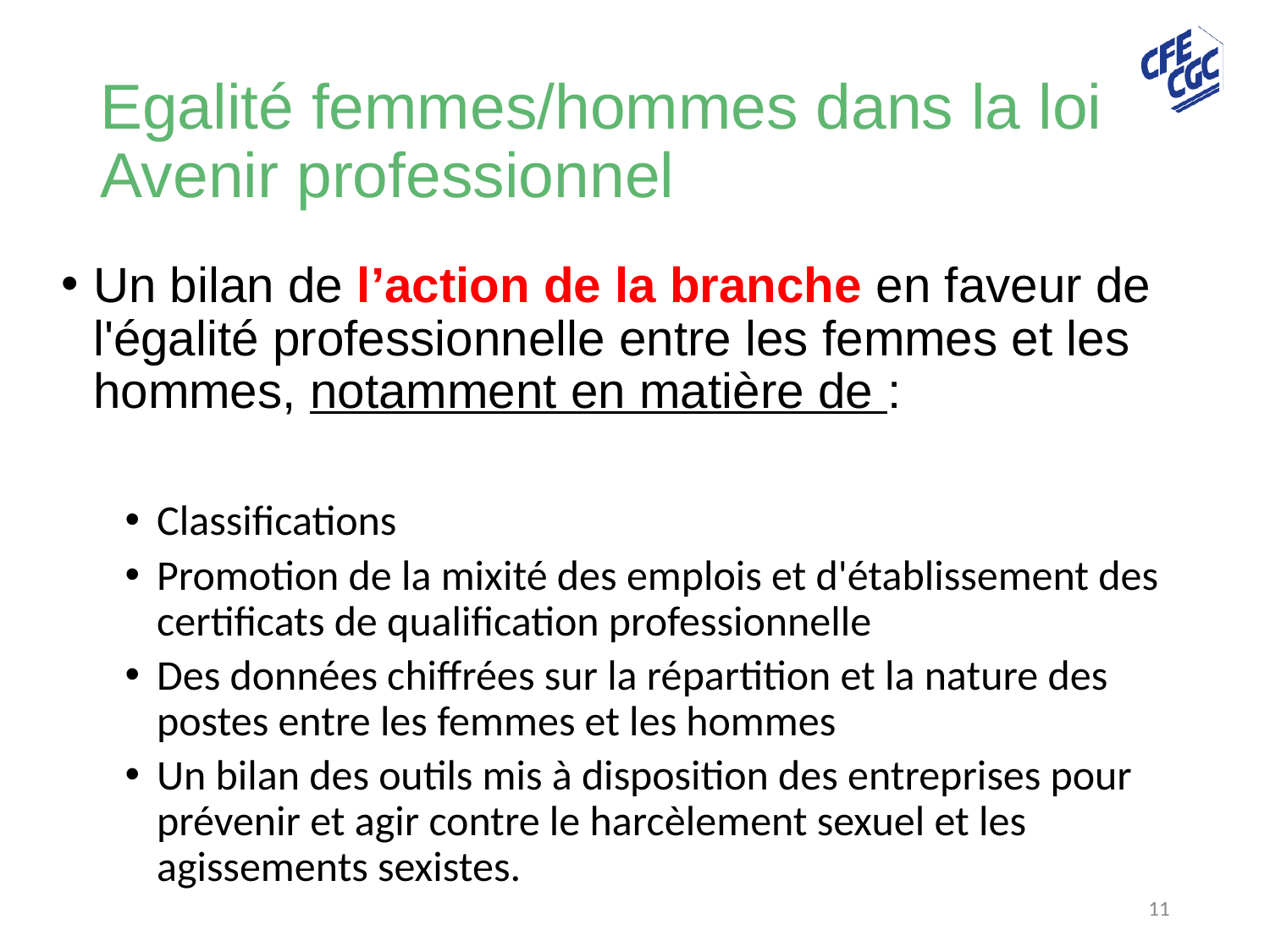

# Egalité femmes/hommes dans la loi Avenir professionnel
Un bilan de l’action de la branche en faveur de l'égalité professionnelle entre les femmes et les hommes, notamment en matière de :

Classifications
Promotion de la mixité des emplois et d'établissement des certificats de qualification professionnelle
Des données chiffrées sur la répartition et la nature des postes entre les femmes et les hommes
Un bilan des outils mis à disposition des entreprises pour prévenir et agir contre le harcèlement sexuel et les agissements sexistes.
11